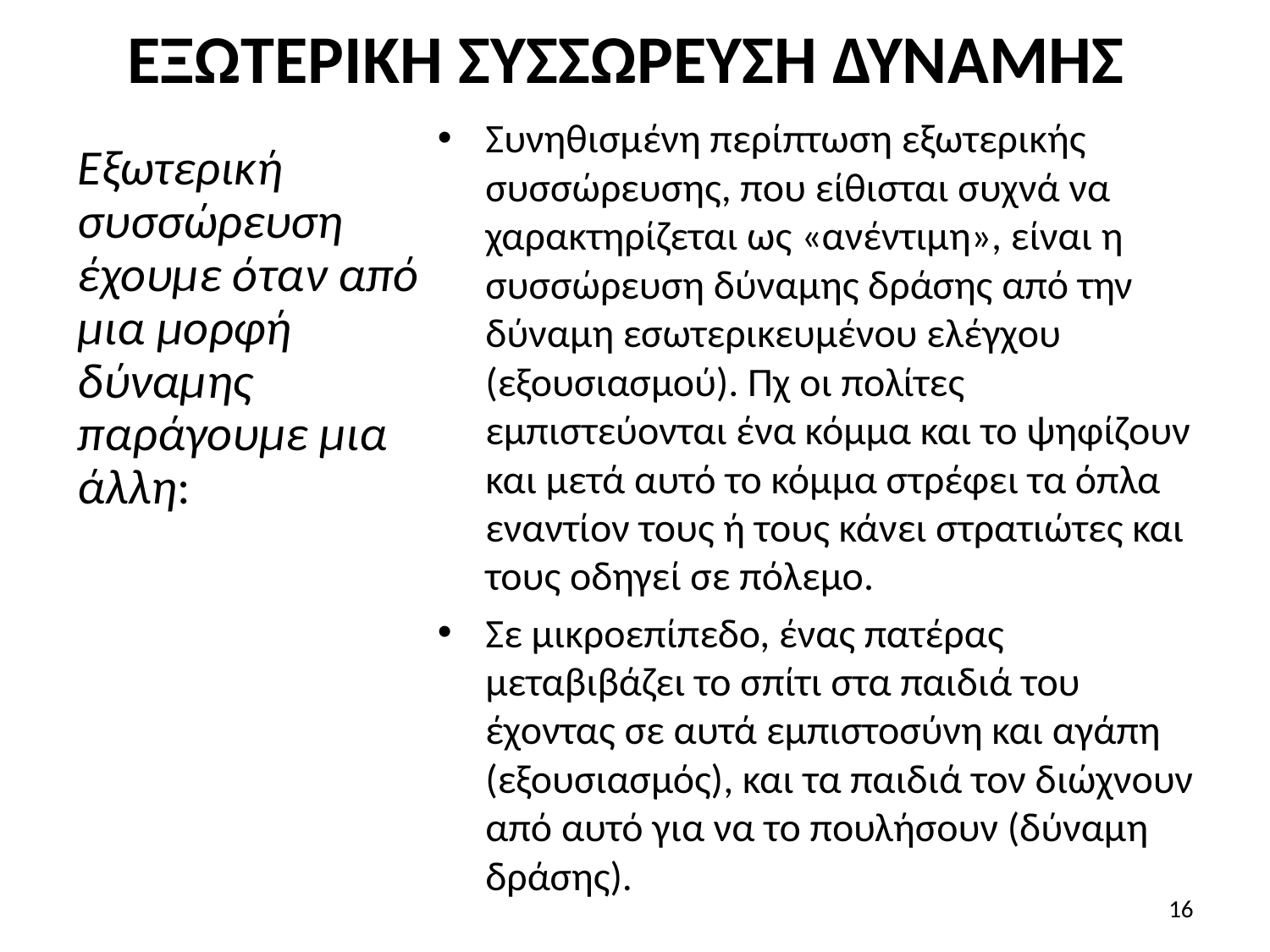

# ΕΞΩΤΕΡΙΚΗ ΣΥΣΣΩΡΕΥΣΗ ΔΥΝΑΜΗΣ
Συνηθισμένη περίπτωση εξωτερικής συσσώρευσης, που είθισται συχνά να χαρακτηρίζεται ως «ανέντιμη», είναι η συσσώρευση δύναμης δράσης από την δύναμη εσωτερικευμένου ελέγχου (εξουσιασμού). Πχ οι πολίτες εμπιστεύονται ένα κόμμα και το ψηφίζουν και μετά αυτό το κόμμα στρέφει τα όπλα εναντίον τους ή τους κάνει στρατιώτες και τους οδηγεί σε πόλεμο.
Σε μικροεπίπεδο, ένας πατέρας μεταβιβάζει το σπίτι στα παιδιά του έχοντας σε αυτά εμπιστοσύνη και αγάπη (εξουσιασμός), και τα παιδιά τον διώχνουν από αυτό για να το πουλήσουν (δύναμη δράσης).

Εξωτερική συσσώρευση έχουμε όταν από μια μορφή δύναμης παράγουμε μια άλλη:
16